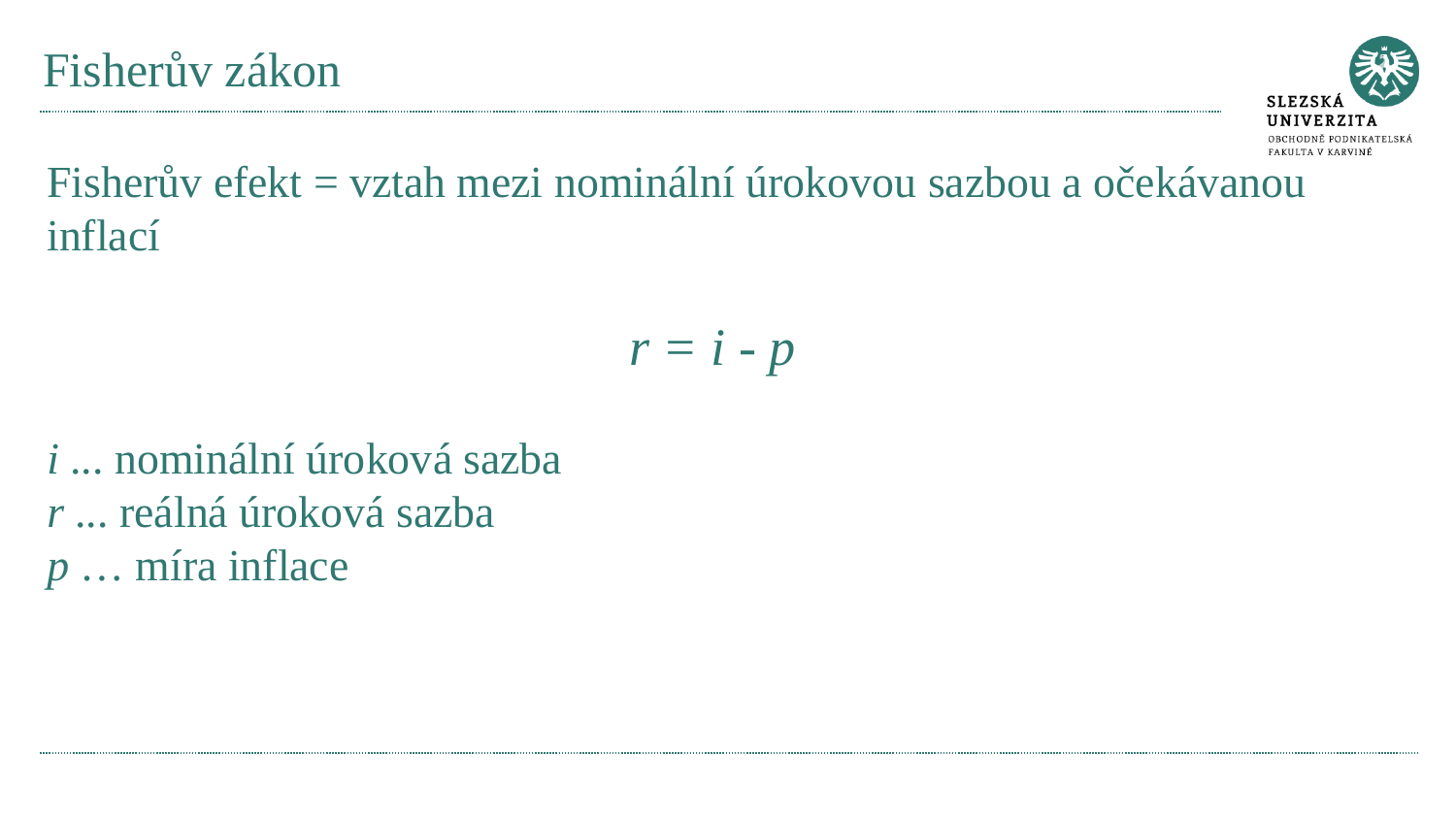

# Fisherův zákon
Fisherův efekt = vztah mezi nominální úrokovou sazbou a očekávanou inflací

				r = i - p

i ... nominální úroková sazba
r ... reálná úroková sazba
p … míra inflace